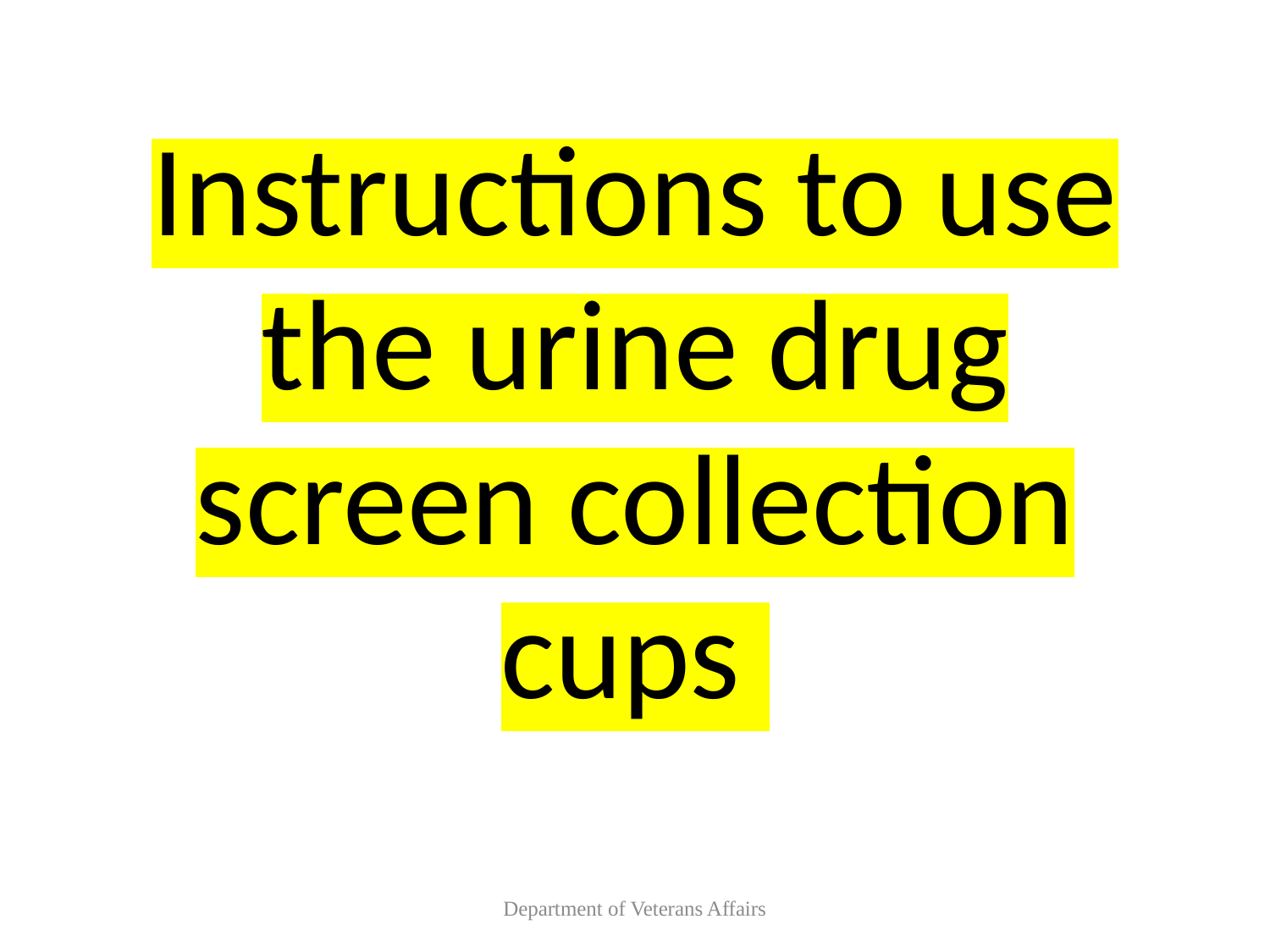

# Instructions to use the urine drug screen collection cups
Department of Veterans Affairs